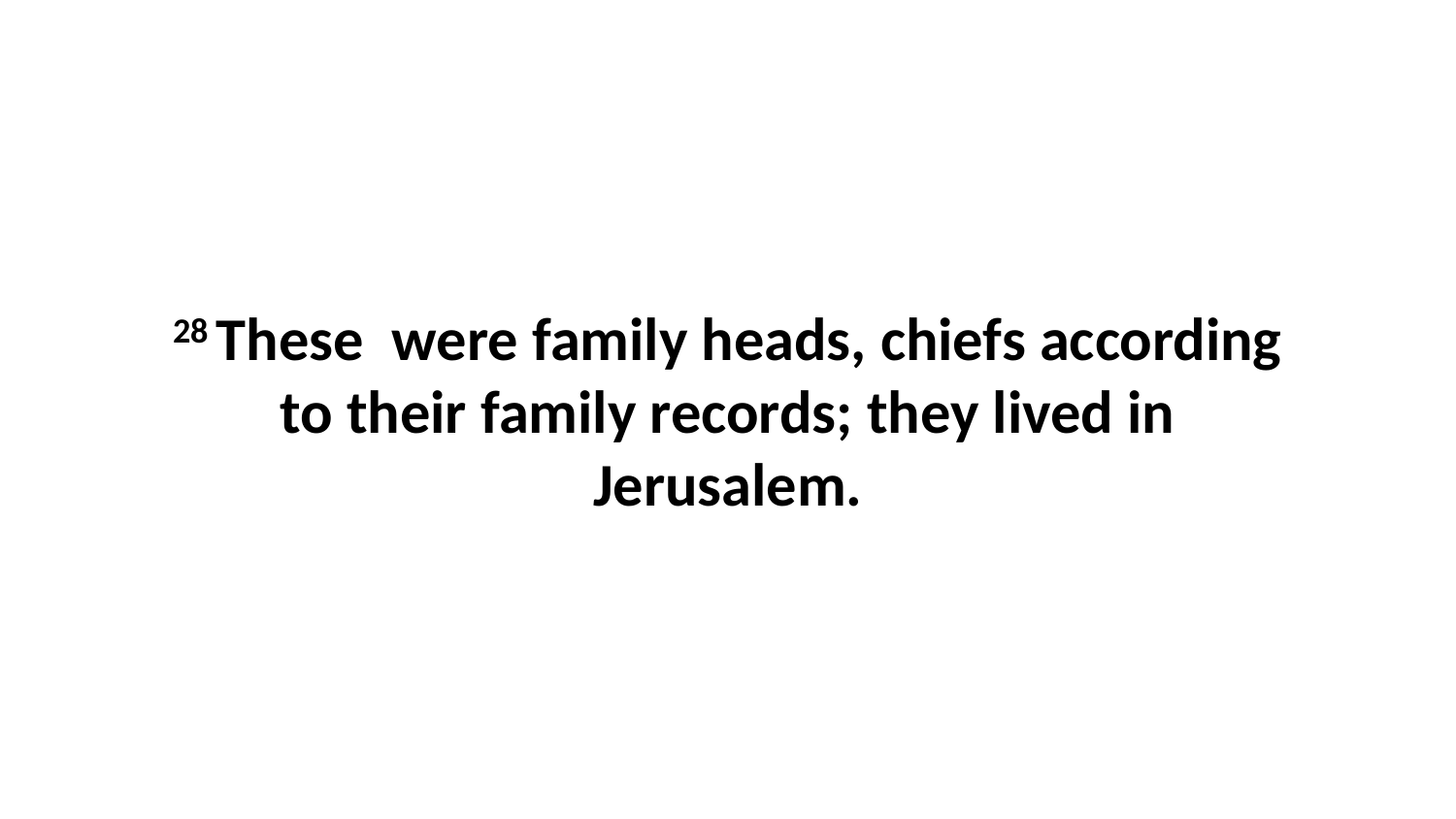

28 These  were family heads, chiefs according to their family records; they lived in Jerusalem.